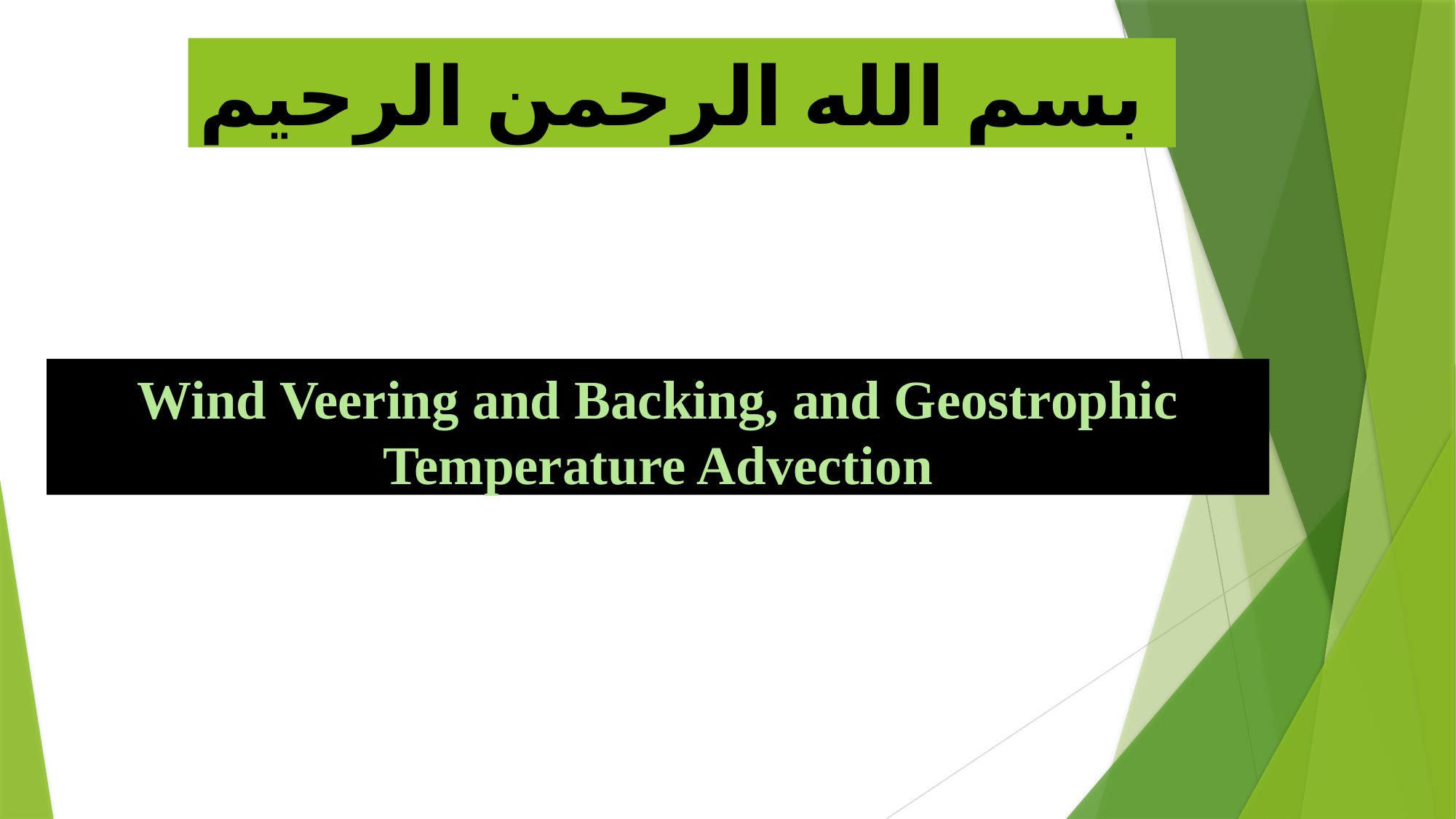

بسم الله الرحمن الرحيم
# Wind Veering and Backing, and Geostrophic Temperature Advection